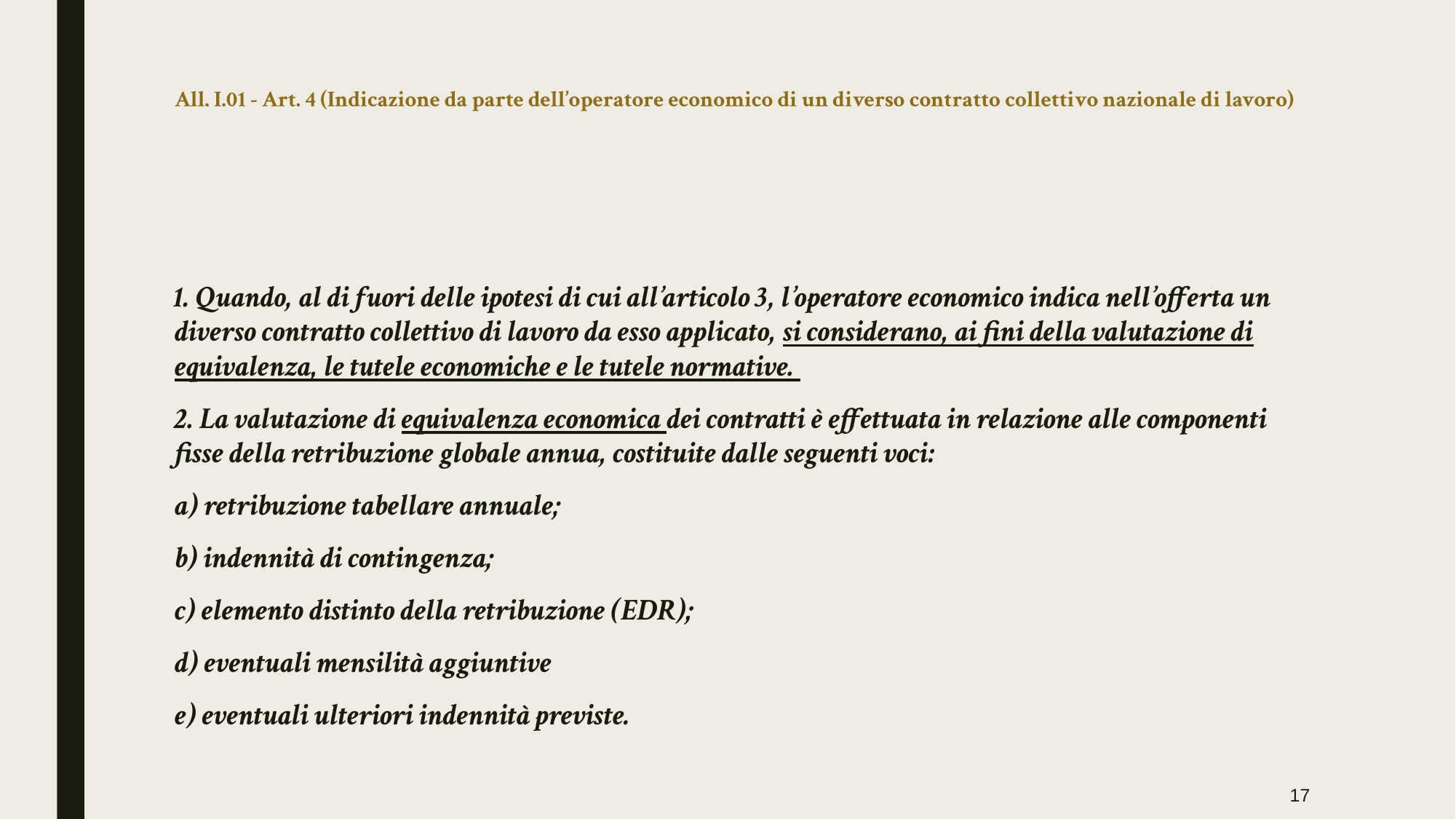

# All. I.01 - Art. 4 (Indicazione da parte dell’operatore economico di un diverso contratto collettivo nazionale di lavoro)

1. Quando, al di fuori delle ipotesi di cui all’articolo 3, l’operatore economico indica nell’offerta un diverso contratto collettivo di lavoro da esso applicato, si considerano, ai fini della valutazione di equivalenza, le tutele economiche e le tutele normative.
2. La valutazione di equivalenza economica dei contratti è effettuata in relazione alle componenti fisse della retribuzione globale annua, costituite dalle seguenti voci:
a) retribuzione tabellare annuale;
b) indennità di contingenza;
c) elemento distinto della retribuzione (EDR);
d) eventuali mensilità aggiuntive
e) eventuali ulteriori indennità previste.

17